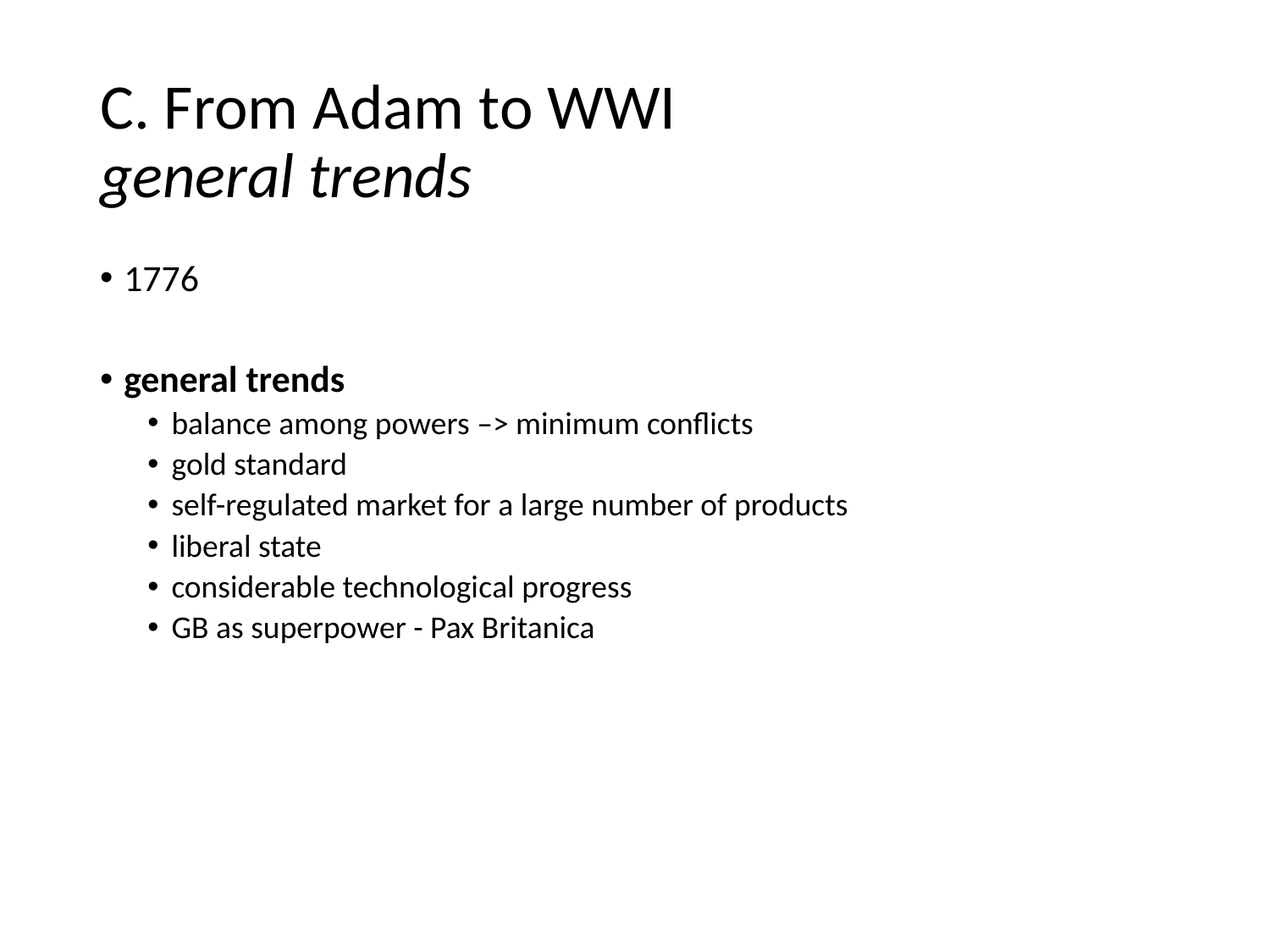

# C. From Adam to WWI general trends
1776

general trends
balance among powers –> minimum conflicts
gold standard
self-regulated market for a large number of products
liberal state
considerable technological progress
GB as superpower - Pax Britanica